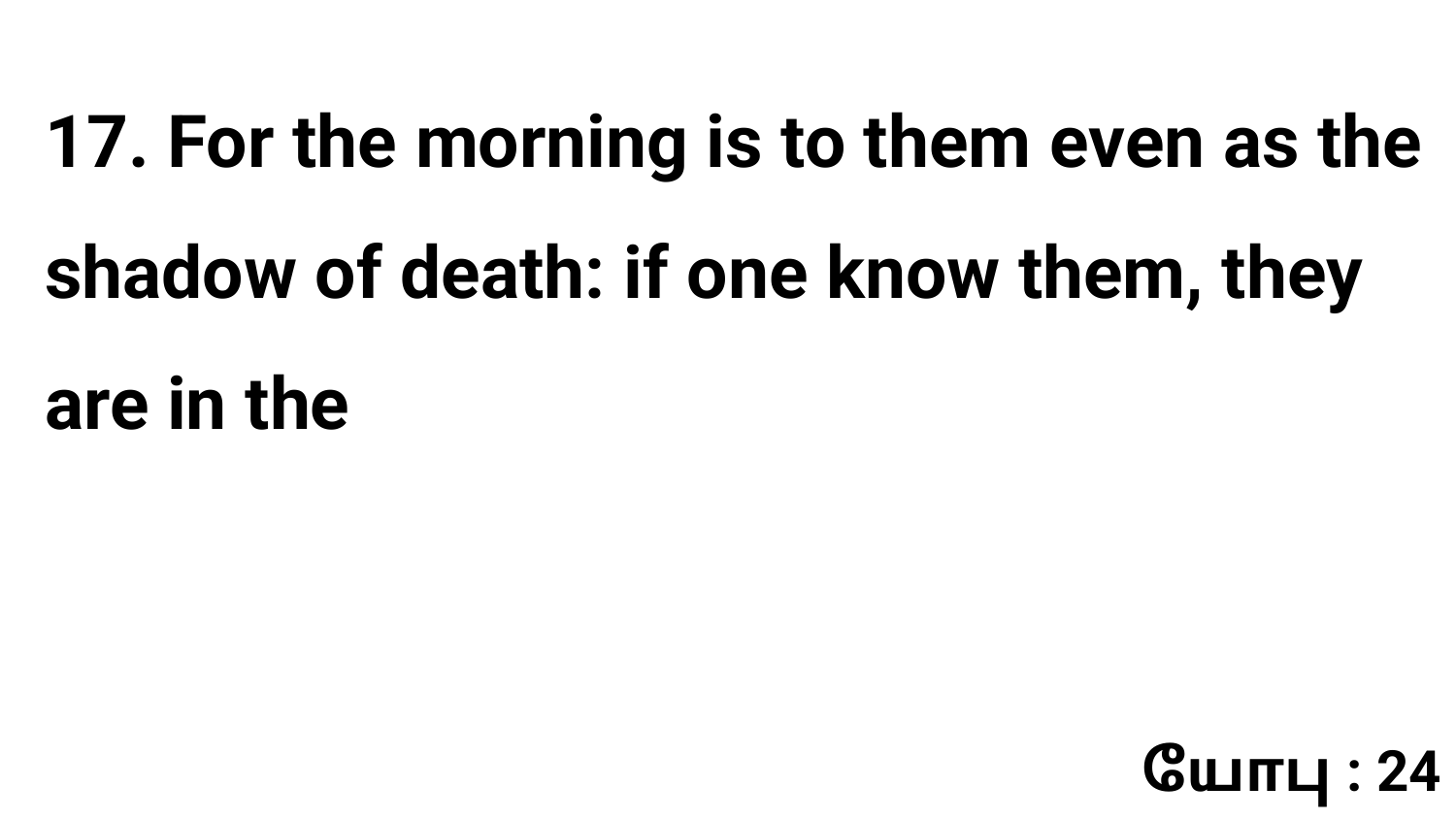

17. For the morning is to them even as the shadow of death: if one know them, they are in the
யோபு : 24